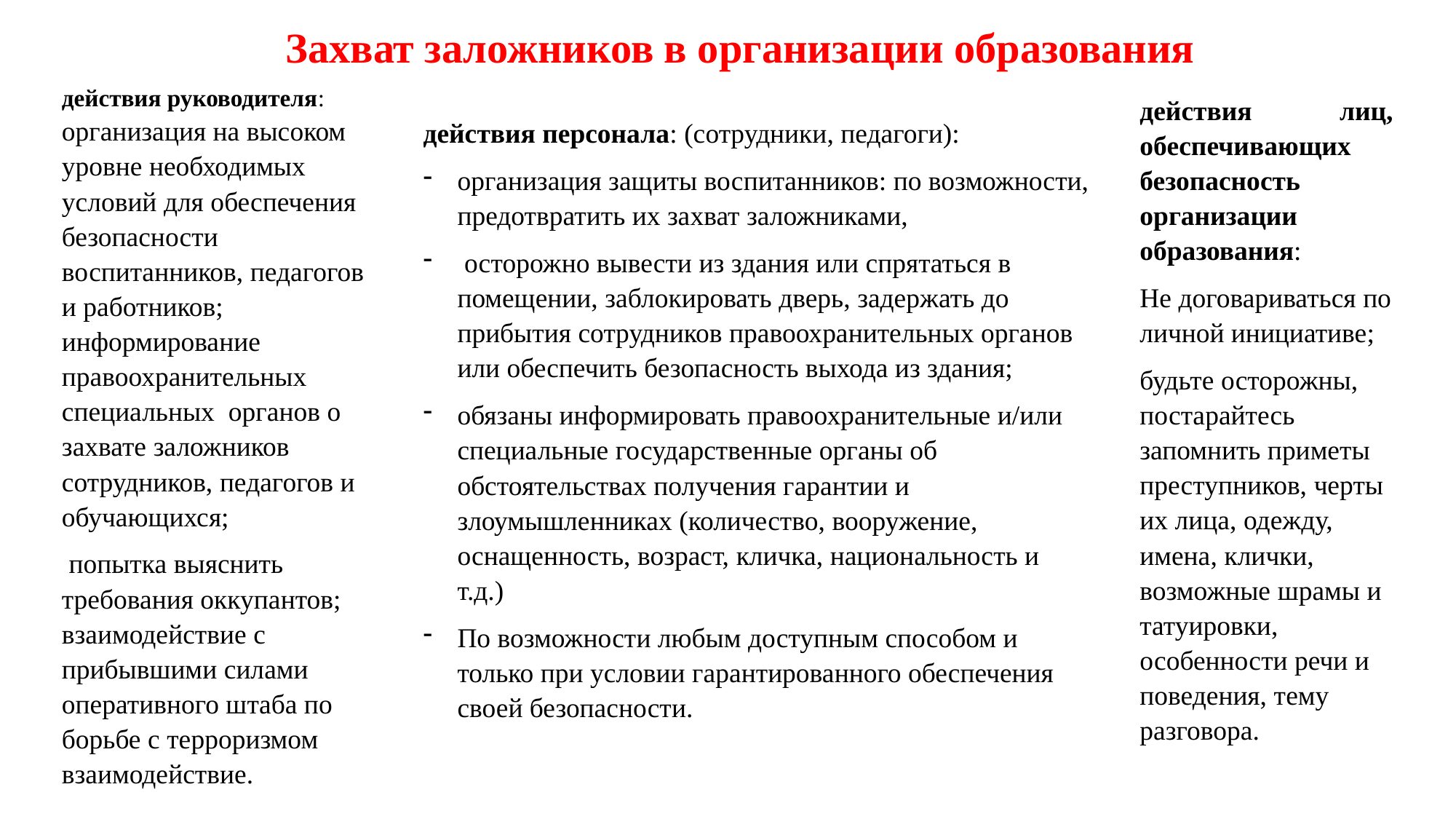

Захват заложников в организации образования
действия руководителя: организация на высоком уровне необходимых условий для обеспечения безопасности воспитанников, педагогов и работников; информирование правоохранительных  специальных  органов о захвате заложников сотрудников, педагогов и обучающихся;
 попытка выяснить требования оккупантов; взаимодействие с прибывшими силами оперативного штаба по борьбе с терроризмом взаимодействие.
действия лиц, обеспечивающих безопасность организации образования:
Не договариваться по личной инициативе;
будьте осторожны, постарайтесь запомнить приметы преступников, черты их лица, одежду, имена, клички, возможные шрамы и татуировки, особенности речи и поведения, тему разговора.
действия персонала: (сотрудники, педагоги):
организация защиты воспитанников: по возможности, предотвратить их захват заложниками,
 осторожно вывести из здания или спрятаться в помещении, заблокировать дверь, задержать до прибытия сотрудников правоохранительных органов или обеспечить безопасность выхода из здания;
обязаны информировать правоохранительные и/или специальные государственные органы об обстоятельствах получения гарантии и злоумышленниках (количество, вооружение, оснащенность, возраст, кличка, национальность и т.д.)
По возможности любым доступным способом и только при условии гарантированного обеспечения своей безопасности.